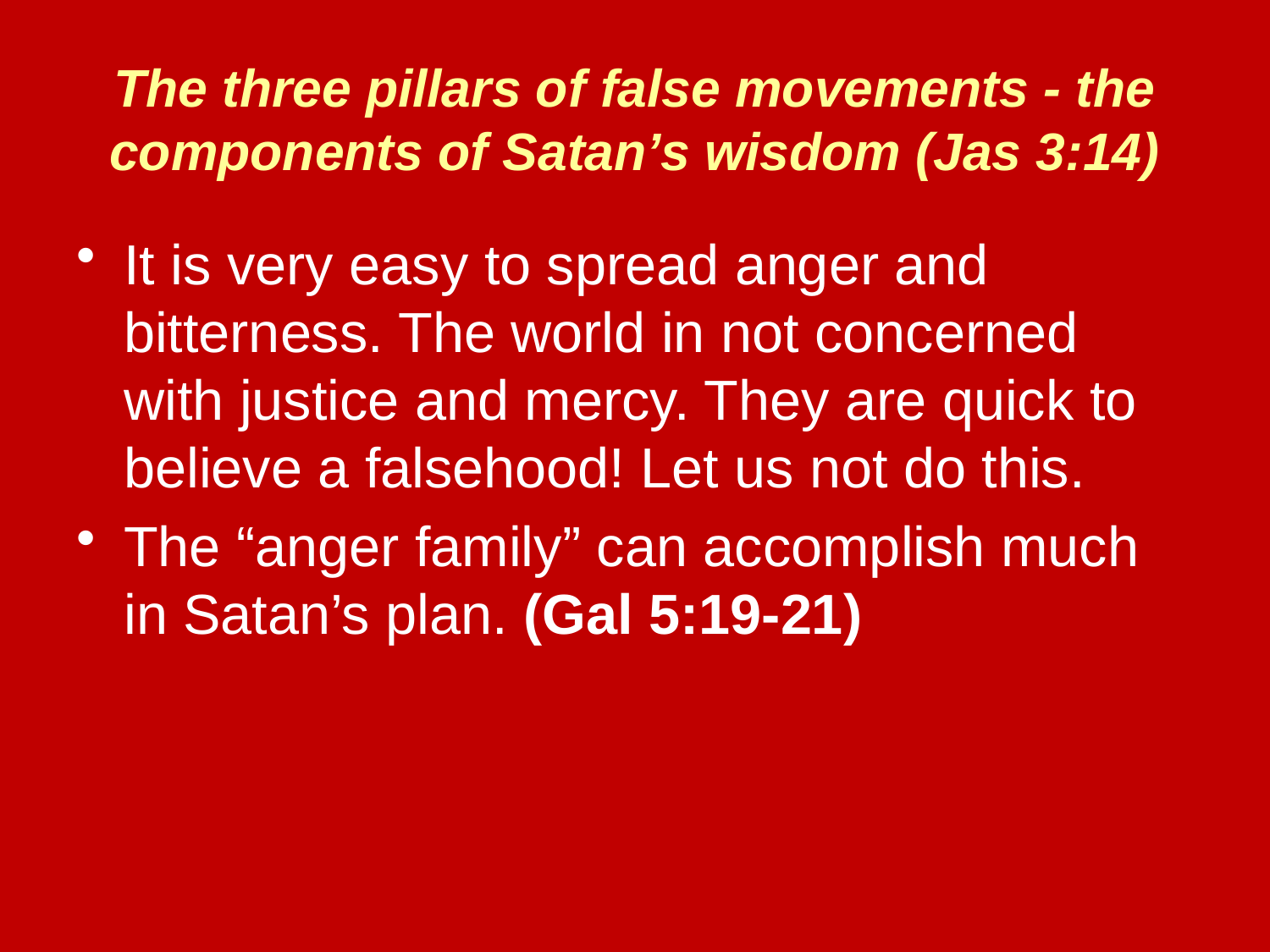

The three pillars of false movements - the components of Satan’s wisdom (Jas 3:14)
It is very easy to spread anger and bitterness. The world in not concerned with justice and mercy. They are quick to believe a falsehood! Let us not do this.
The “anger family” can accomplish much in Satan’s plan. (Gal 5:19-21)